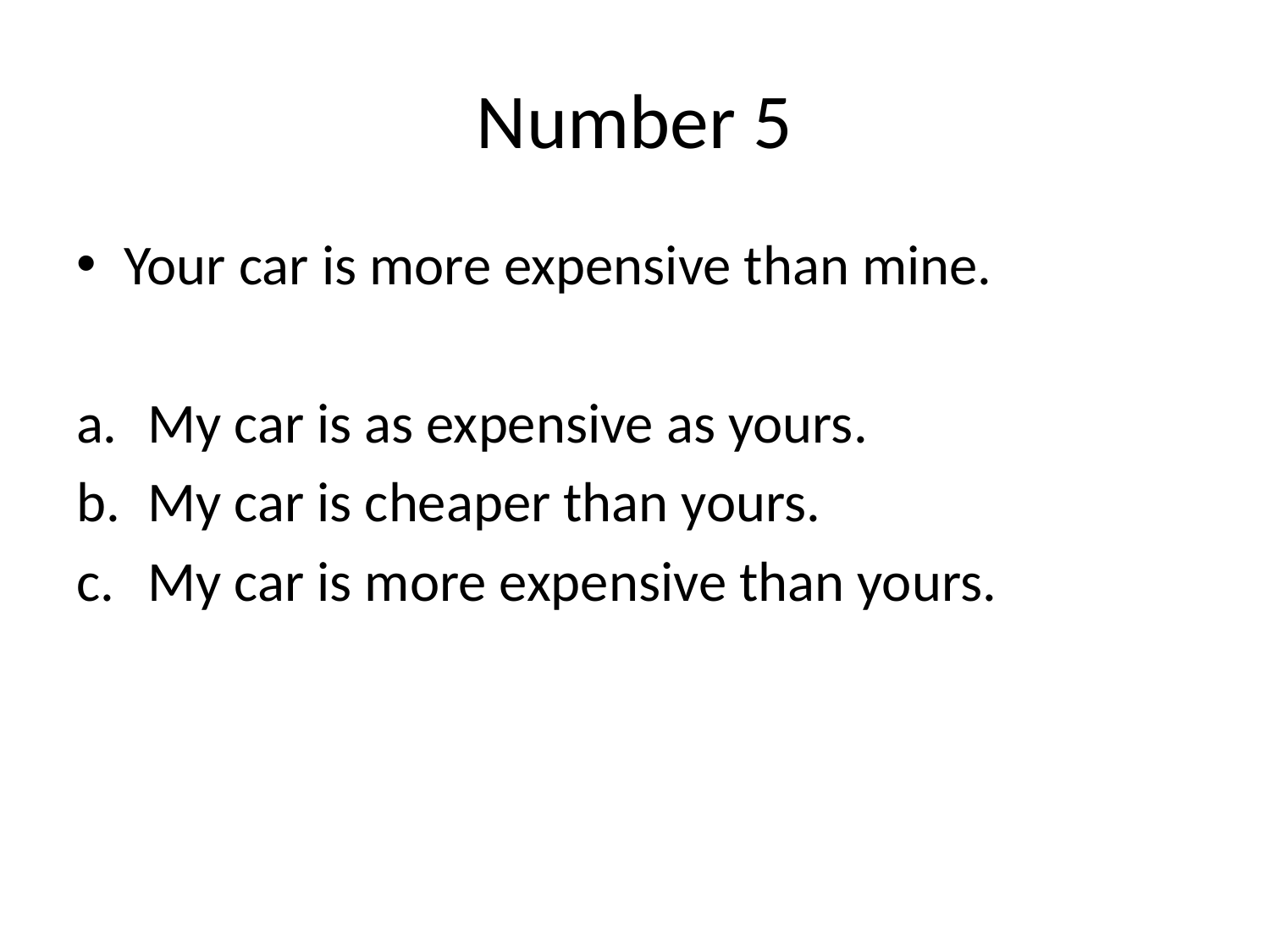

# Number 5
Your car is more expensive than mine.

My car is as expensive as yours.
My car is cheaper than yours.
My car is more expensive than yours.